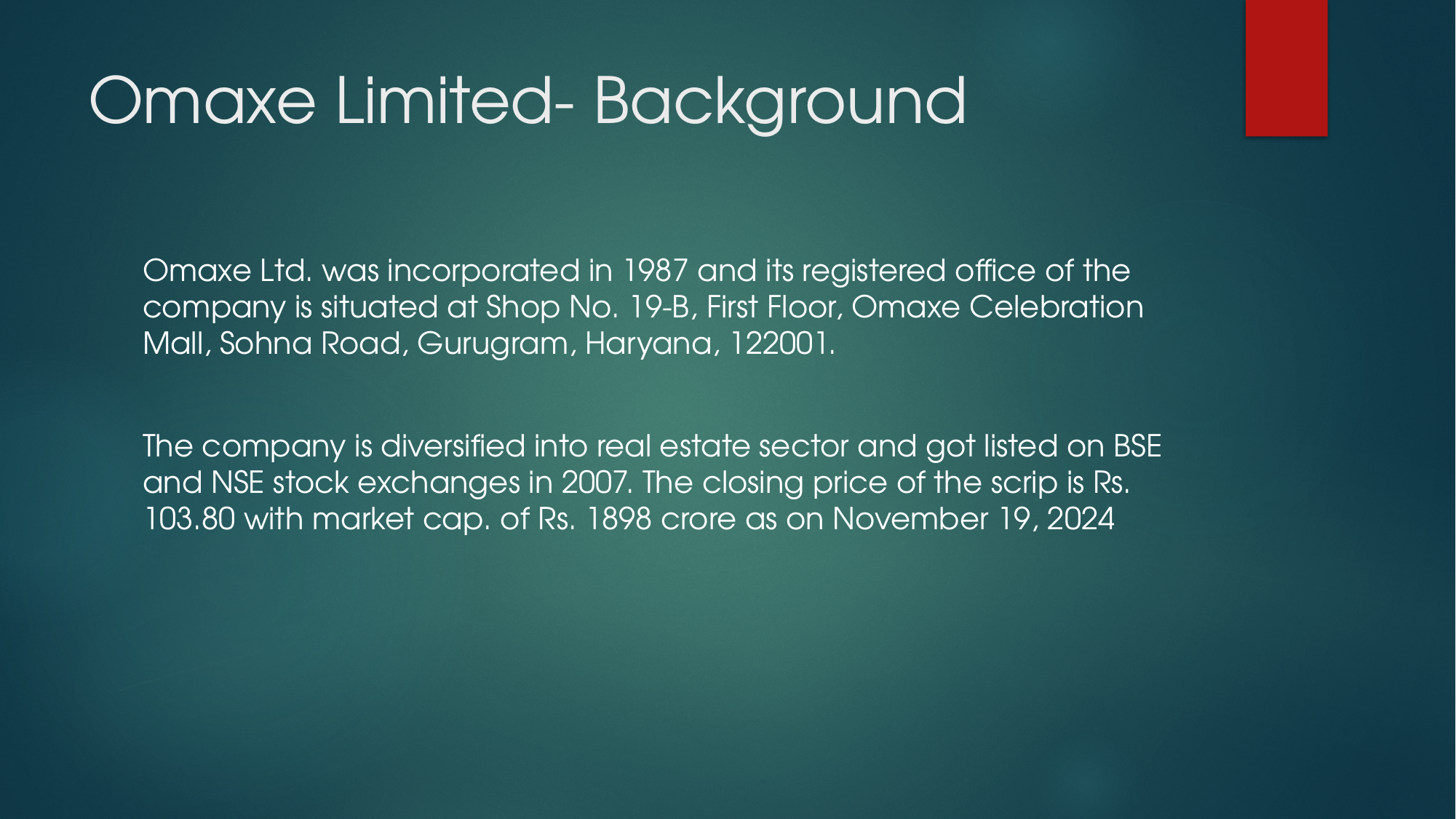

# Omaxe Limited- Background
Omaxe Ltd. was incorporated in 1987 and its registered office of the company is situated at Shop No. 19-B, First Floor, Omaxe Celebration Mall, Sohna Road, Gurugram, Haryana, 122001.

The company is diversified into real estate sector and got listed on BSE and NSE stock exchanges in 2007. The closing price of the scrip is Rs. 103.80 with market cap. of Rs. 1898 crore as on November 19, 2024